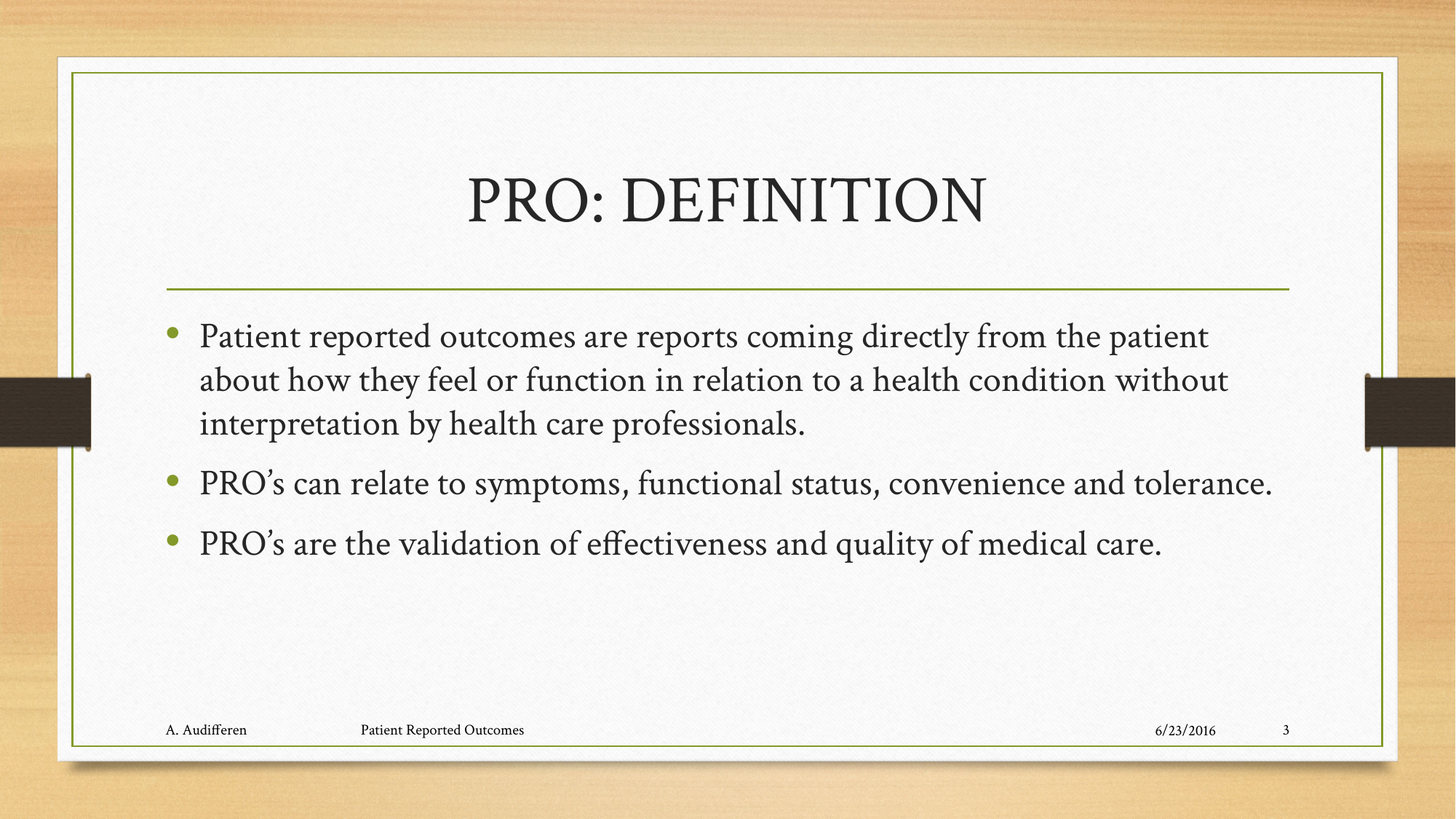

# PRO: DEFINITION
Patient reported outcomes are reports coming directly from the patient about how they feel or function in relation to a health condition without interpretation by health care professionals.
PRO’s can relate to symptoms, functional status, convenience and tolerance.
PRO’s are the validation of effectiveness and quality of medical care.

A. Audifferen                                 Patient Reported Outcomes
6/23/2016
3